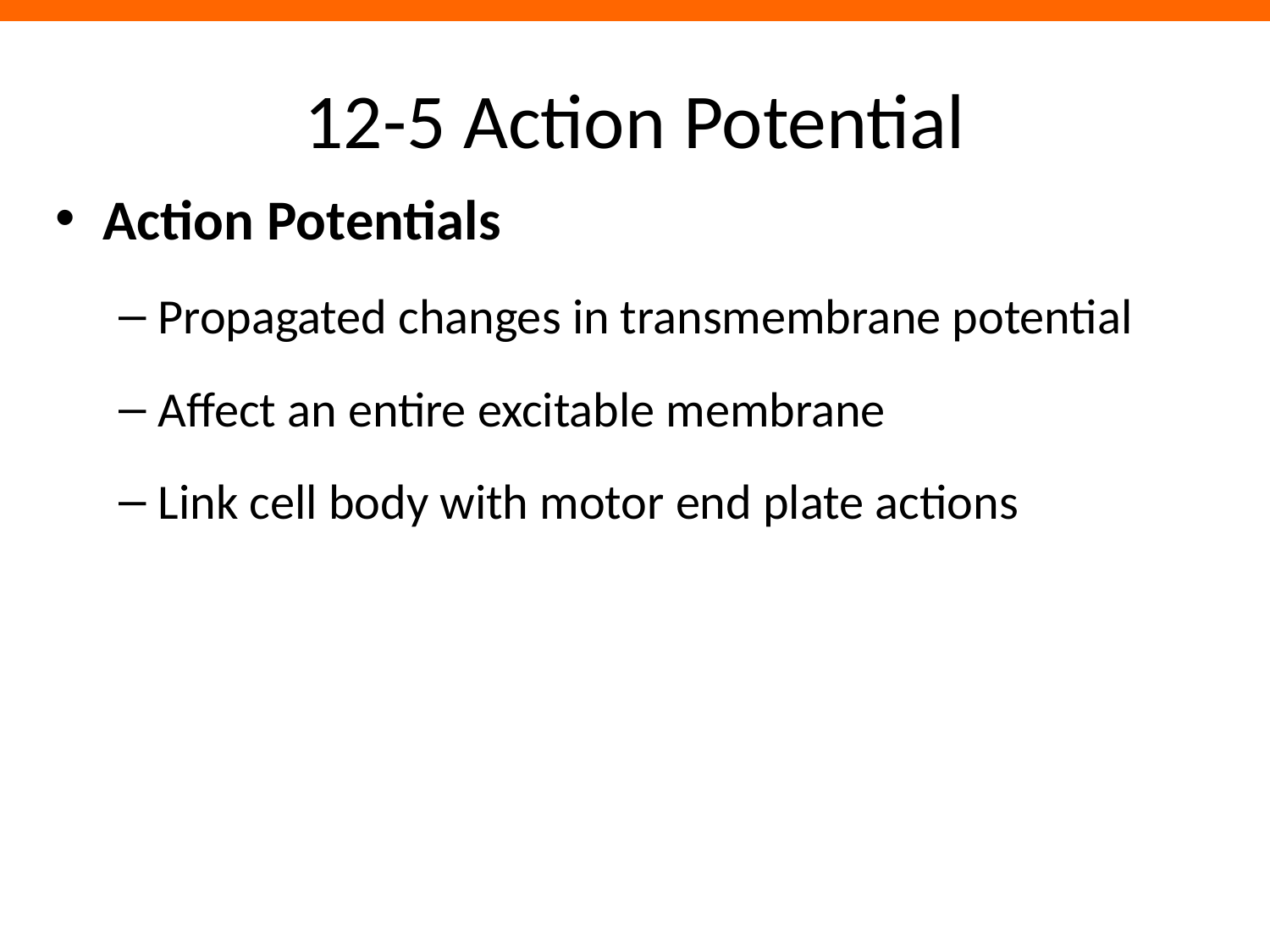

# 12-5 Action Potential
Action Potentials
Propagated changes in transmembrane potential
Affect an entire excitable membrane
Link cell body with motor end plate actions